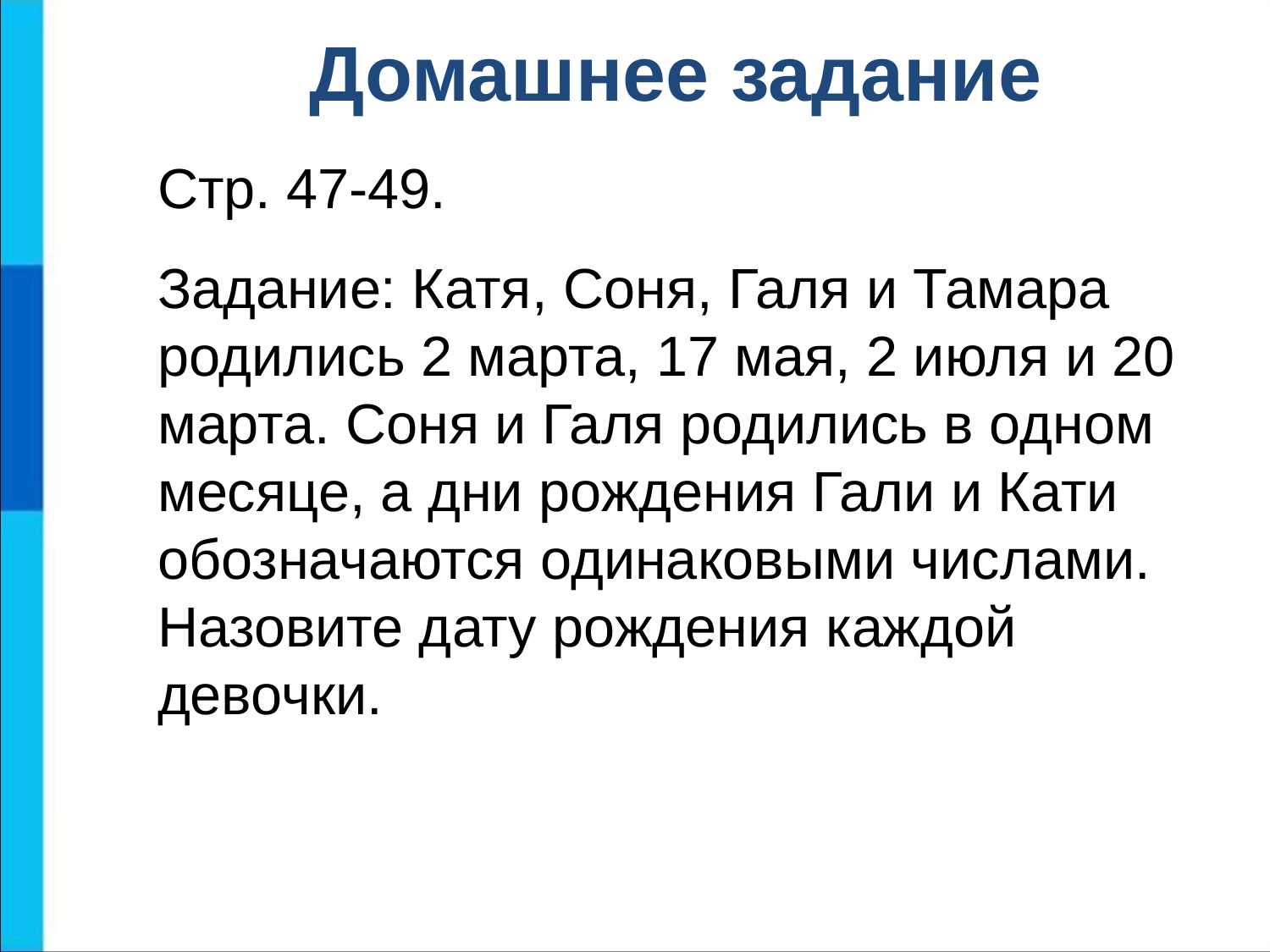

# Домашнее задание
Стр. 47-49.
Задание: Катя, Соня, Галя и Тамара родились 2 марта, 17 мая, 2 июля и 20 марта. Соня и Галя родились в одном месяце, а дни рождения Гали и Кати обозначаются одинаковыми числами. Назовите дату рождения каждой девочки.